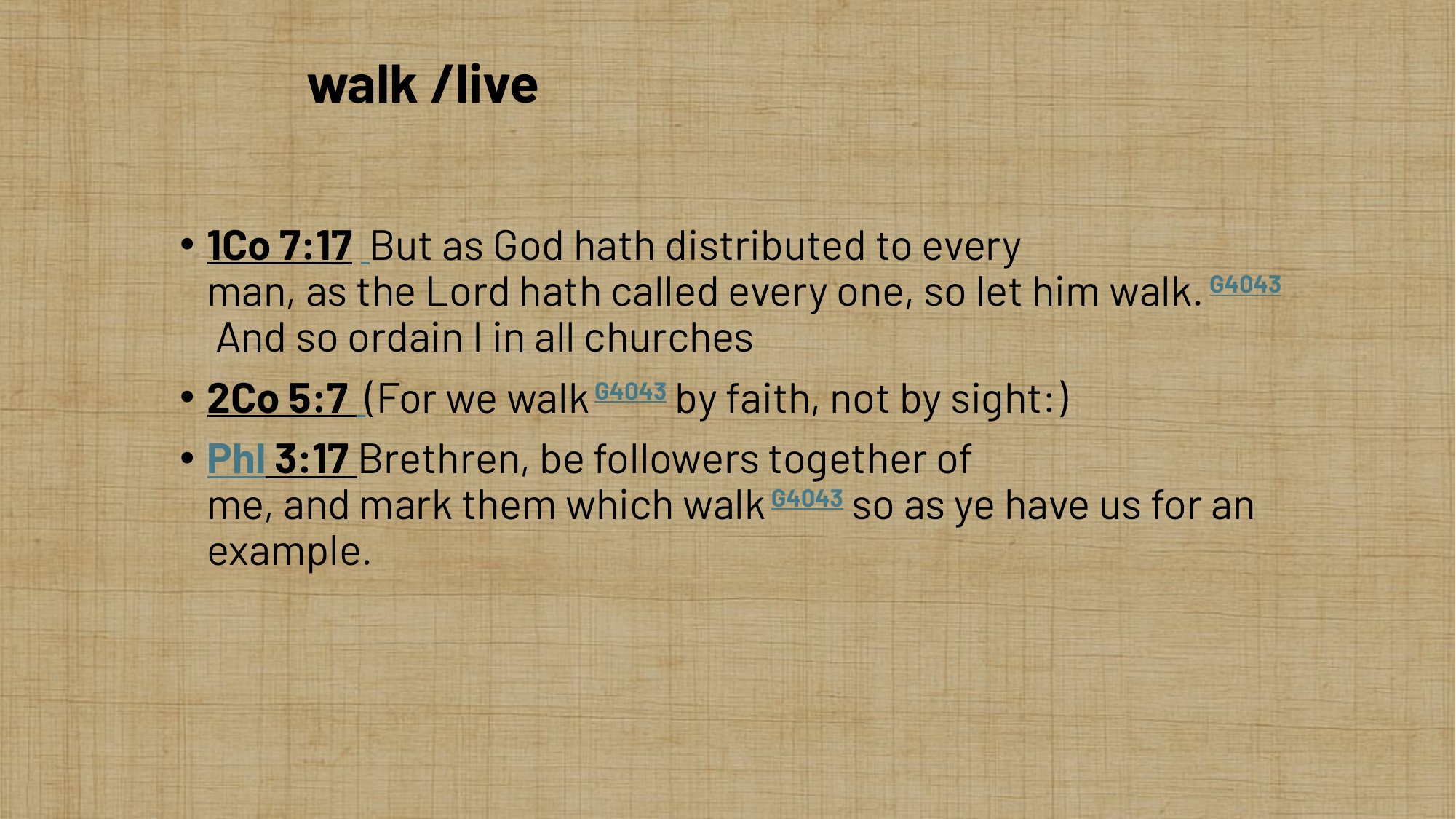

walk /live
1Co 7:17  But as God hath distributed to every man, as the Lord hath called every one, so let him walk. G4043 And so ordain I in all churches
2Co 5:7  (For we walk G4043 by faith, not by sight:)
Phl 3:17 Brethren, be followers together of me, and mark them which walk G4043 so as ye have us for an example.